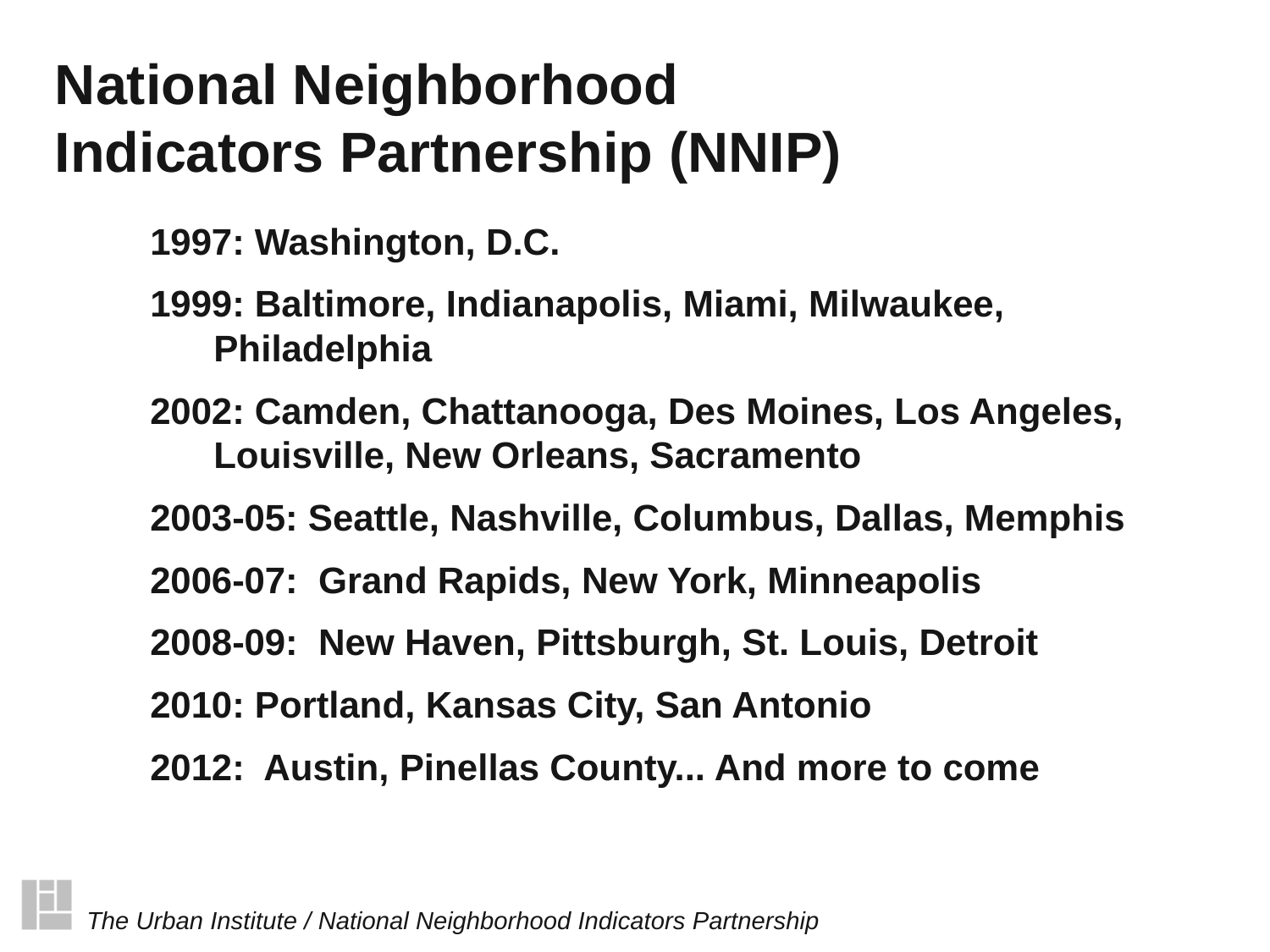

# National Neighborhood Indicators Partnership (NNIP)
1997: Washington, D.C.
1999: Baltimore, Indianapolis, Miami, Milwaukee,      	Philadelphia
2002: Camden, Chattanooga, Des Moines, Los Angeles, Louisville, New Orleans, Sacramento
2003-05: Seattle, Nashville, Columbus, Dallas, Memphis
2006-07:  Grand Rapids, New York, Minneapolis
2008-09:  New Haven, Pittsburgh, St. Louis, Detroit
2010: Portland, Kansas City, San Antonio
2012:  Austin, Pinellas County... And more to come